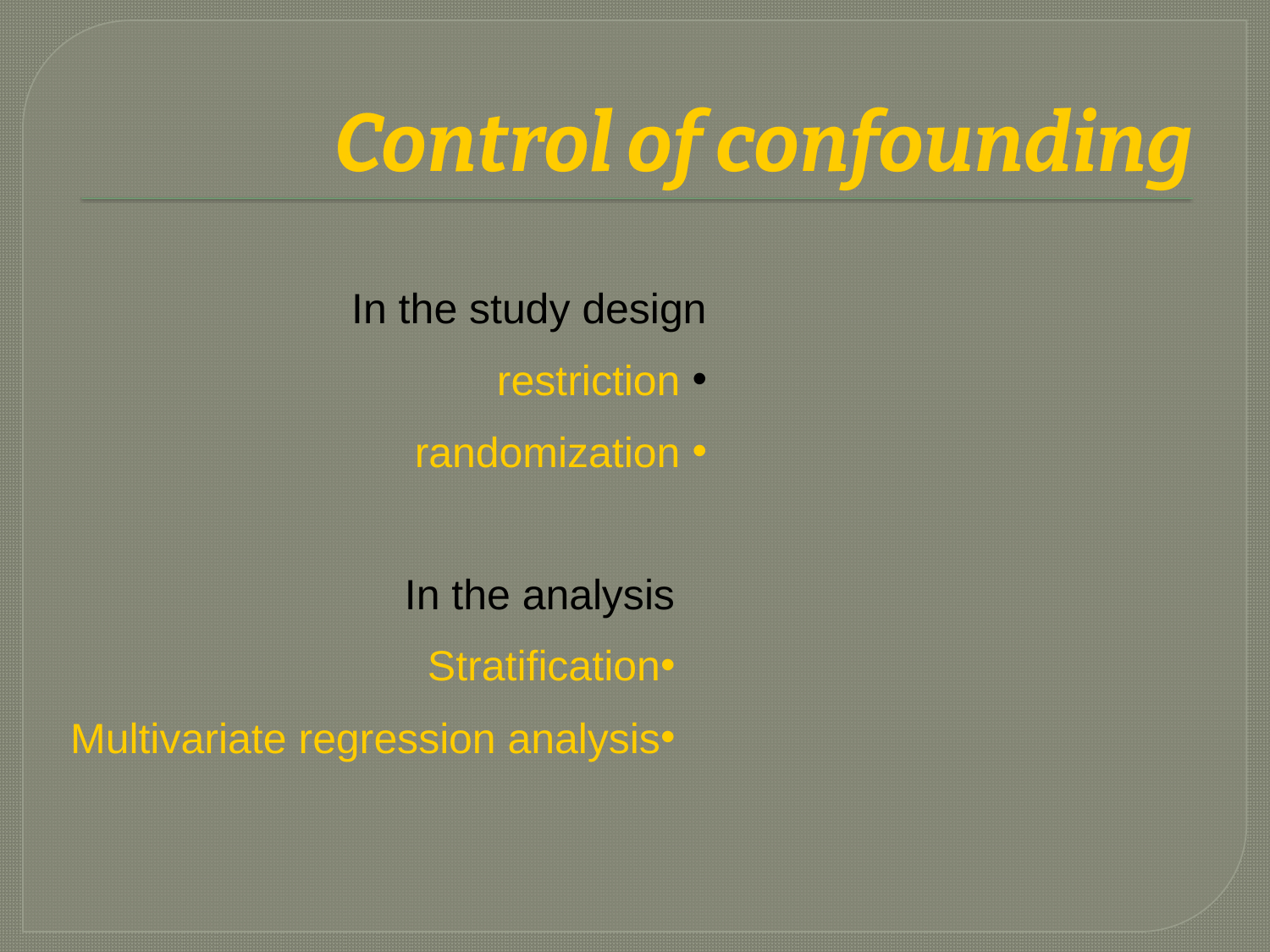

# Control of confounding
In the study design
 restriction
 randomization
In the analysis
Stratification
Multivariate regression analysis